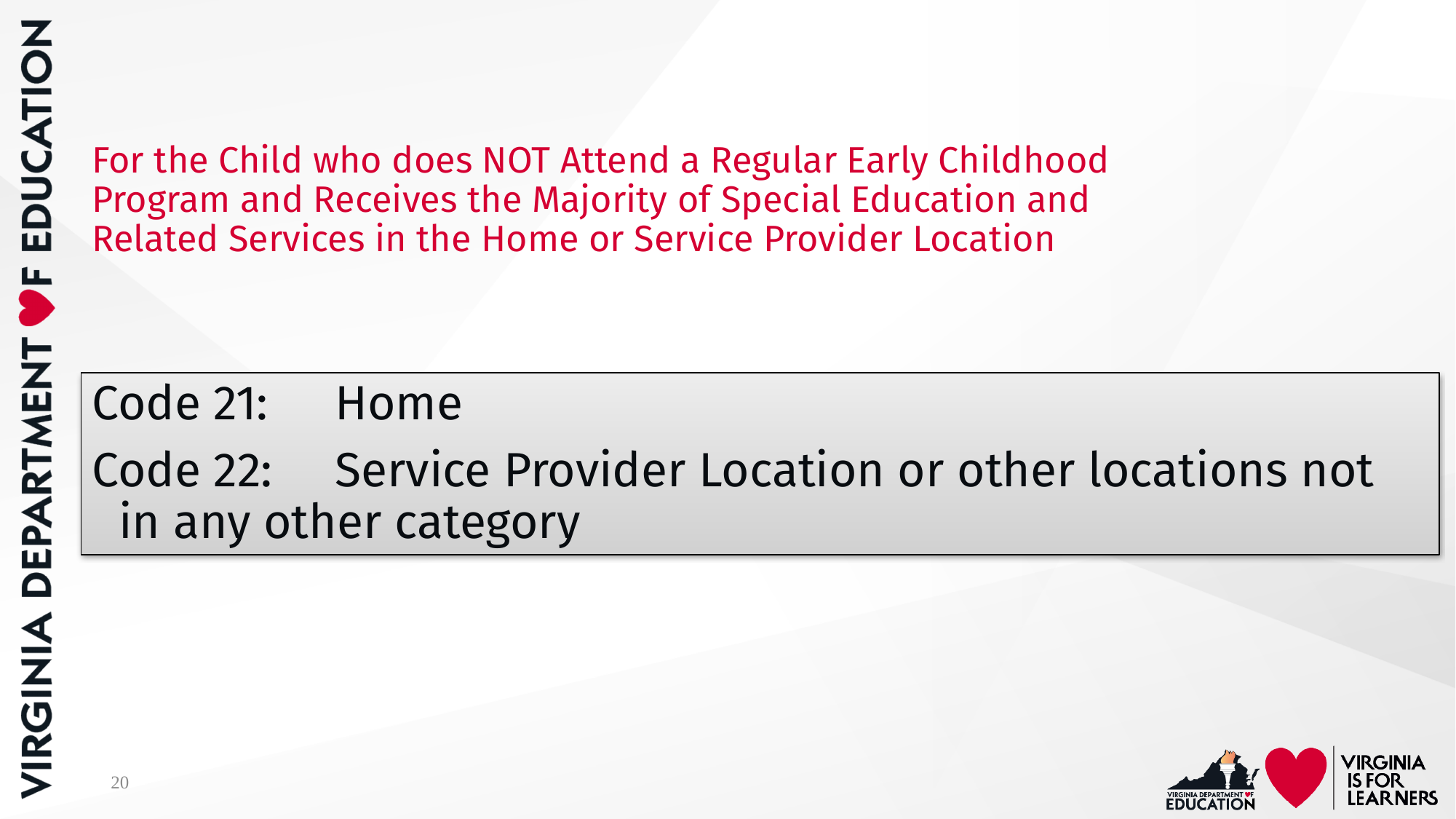

# For the Child who does NOT Attend a Regular Early Childhood Program and Receives the Majority of Special Education and Related Services in the Home or Service Provider Location
Code 21:	Home
Code 22:	Service Provider Location or other locations not in any other category
20